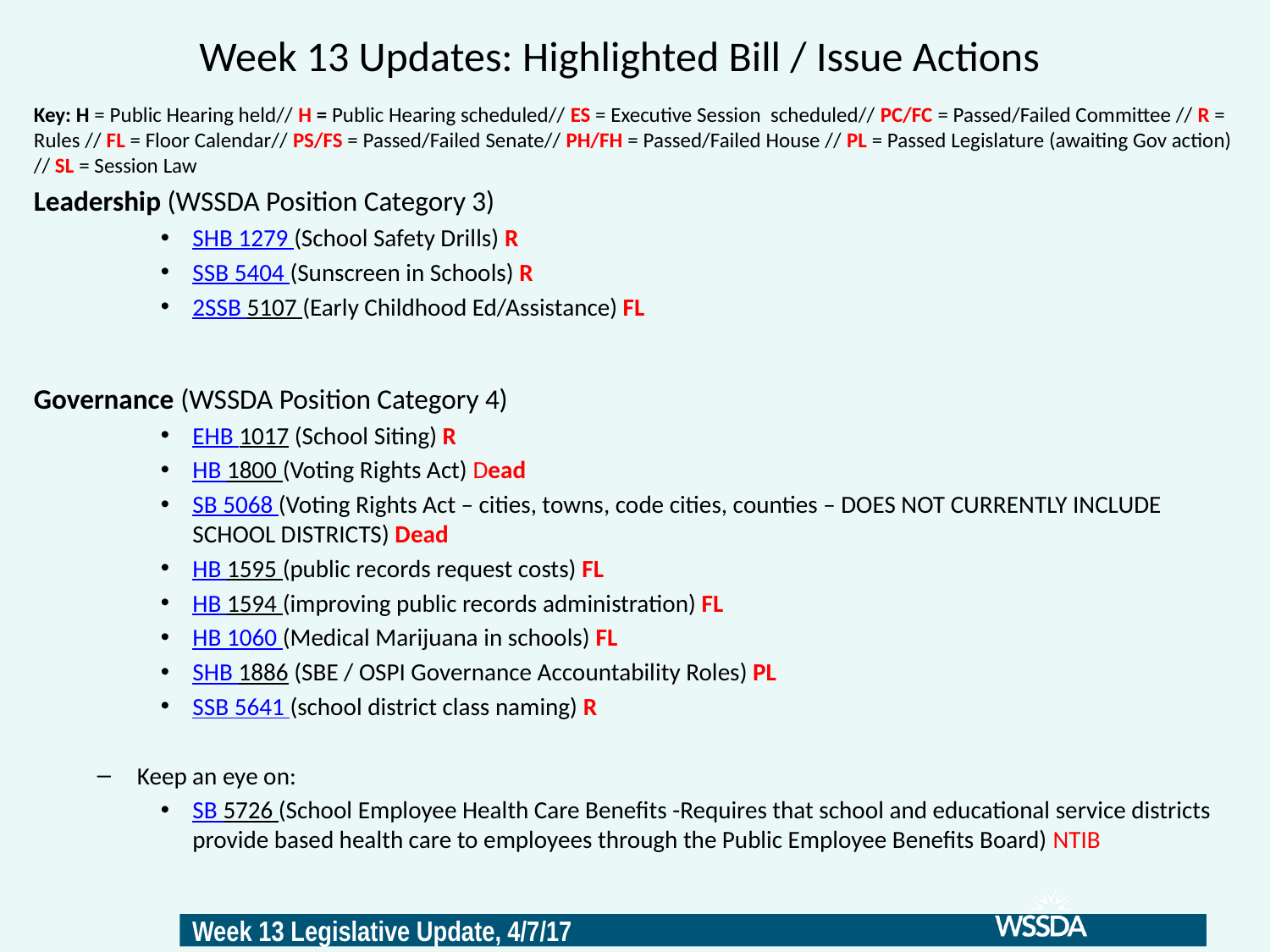

# Week 13 Updates: Highlighted Bill / Issue Actions
Key: H = Public Hearing held// H = Public Hearing scheduled// ES = Executive Session  scheduled// PC/FC = Passed/Failed Committee // R = Rules // FL = Floor Calendar// PS/FS = Passed/Failed Senate// PH/FH = Passed/Failed House // PL = Passed Legislature (awaiting Gov action) // SL = Session Law
Leadership (WSSDA Position Category 3)
SHB 1279 (School Safety Drills) R
SSB 5404 (Sunscreen in Schools) R
2SSB 5107 (Early Childhood Ed/Assistance) FL

Governance (WSSDA Position Category 4)
EHB 1017 (School Siting) R
HB 1800 (Voting Rights Act) Dead
SB 5068 (Voting Rights Act – cities, towns, code cities, counties – DOES NOT CURRENTLY INCLUDE SCHOOL DISTRICTS) Dead
HB 1595 (public records request costs) FL
HB 1594 (improving public records administration) FL
HB 1060 (Medical Marijuana in schools) FL
SHB 1886 (SBE / OSPI Governance Accountability Roles) PL
SSB 5641 (school district class naming) R

Keep an eye on:
SB 5726 (School Employee Health Care Benefits -Requires that school and educational service districts provide based health care to employees through the Public Employee Benefits Board) NTIB

13